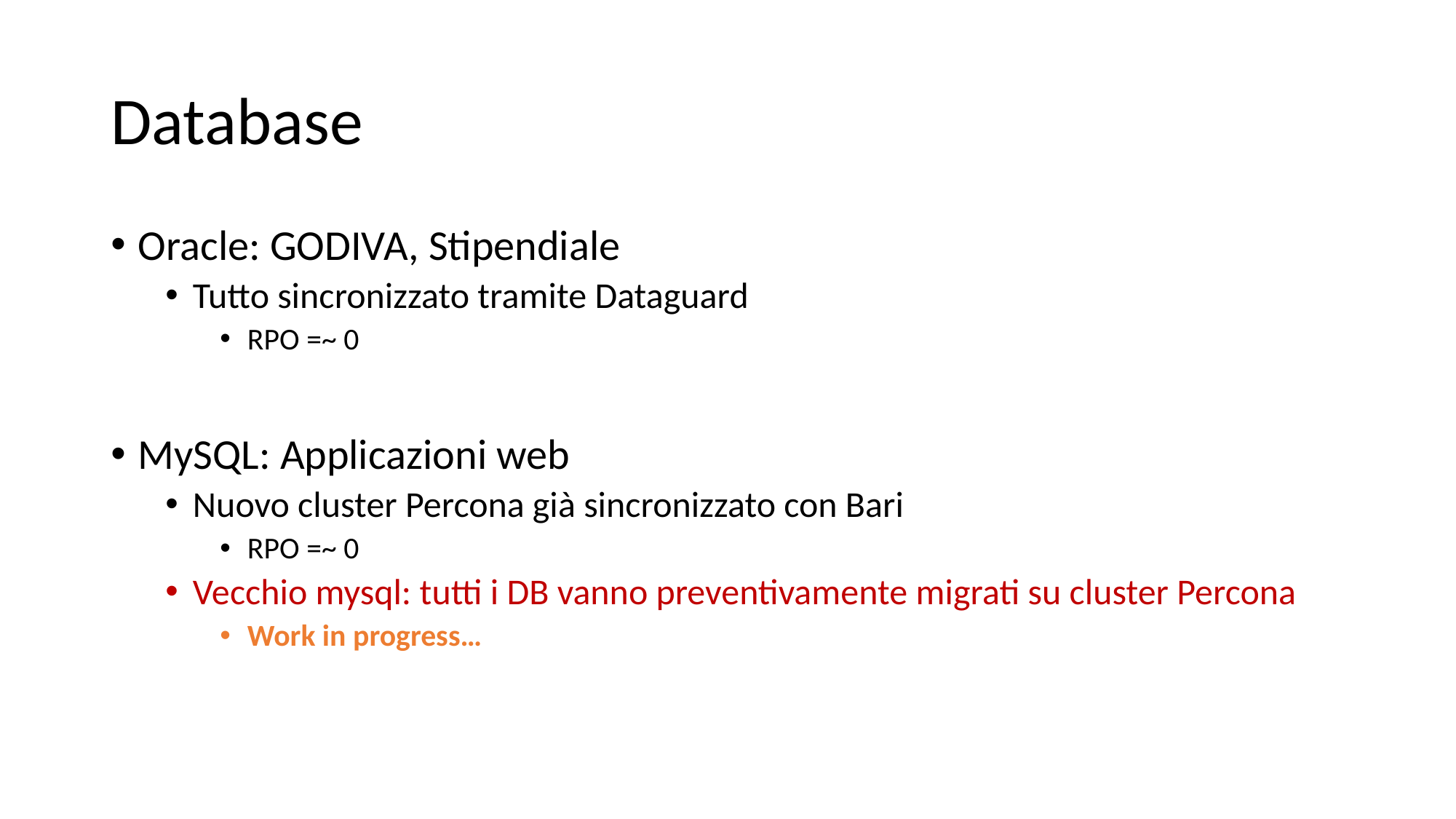

# Database
Oracle: GODIVA, Stipendiale
Tutto sincronizzato tramite Dataguard
RPO =~ 0

MySQL: Applicazioni web
Nuovo cluster Percona già sincronizzato con Bari
RPO =~ 0
Vecchio mysql: tutti i DB vanno preventivamente migrati su cluster Percona
Work in progress…